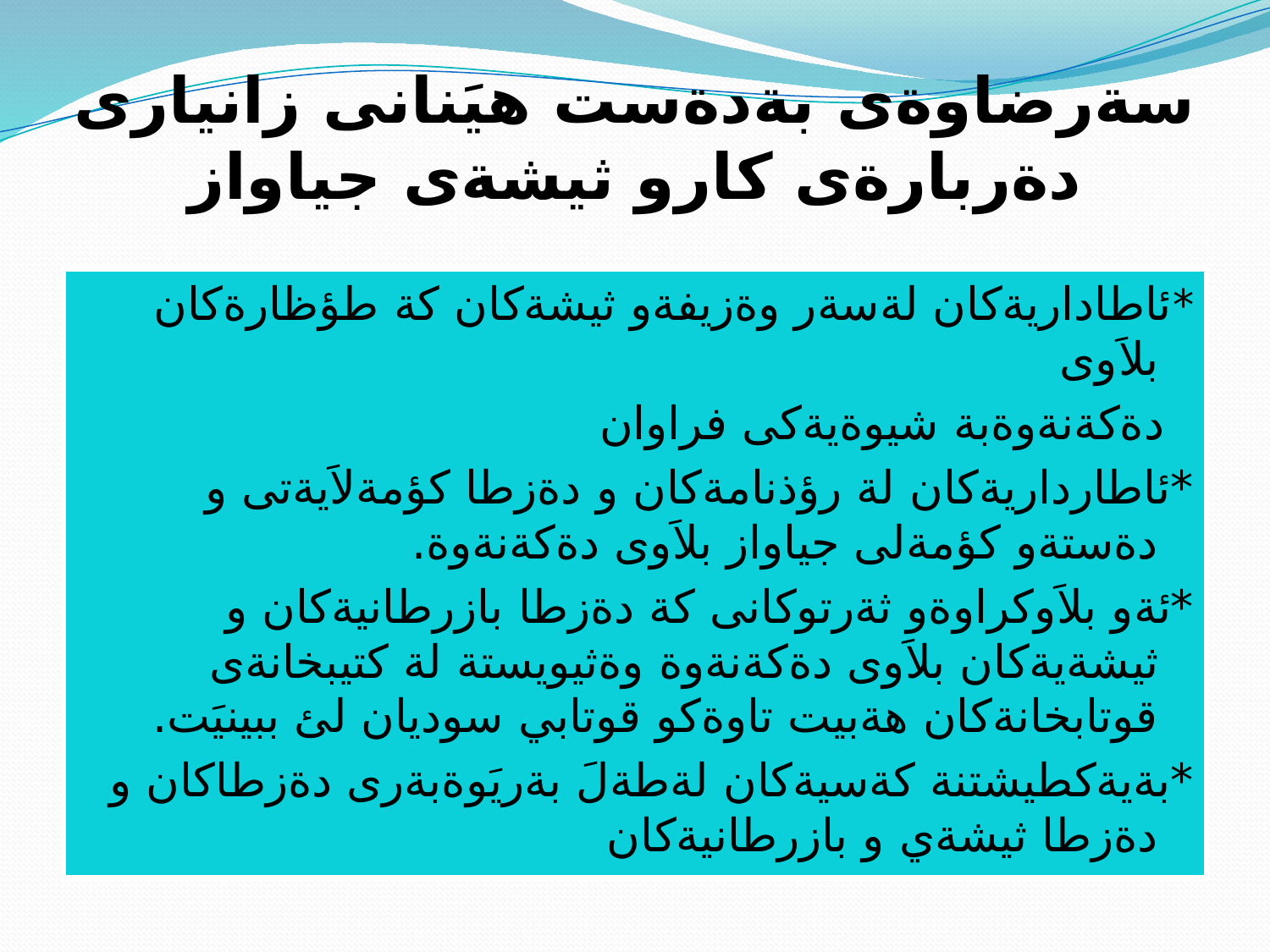

# سةرضاوةى بةدةست هيَنانى زانيارى دةربارةى كارو ثيشةى جياواز
*ئاطاداريةكان لةسةر وةزيفةو ثيشةكان كة طؤظارةكان بلاَوى
  دةكةنةوةبة شيوةيةكى فراوان
*ئاطارداريةكان لة رؤذنامةكان و دةزطا كؤمةلاَيةتى و دةستةو كؤمةلى جياواز بلاَوى دةكةنةوة.
*ئةو بلاَوكراوةو ثةرتوكانى كة دةزطا بازرطانيةكان و ثيشةيةكان بلاَوى دةكةنةوة وةثيويستة لة كتيبخانةى قوتابخانةكان هةبيت تاوةكو قوتابي سوديان لئ ببينيَت.
*بةيةكطيشتنة كةسيةكان لةطةلَ بةريَوةبةرى دةزطاكان و دةزطا ثيشةي و بازرطانيةكان